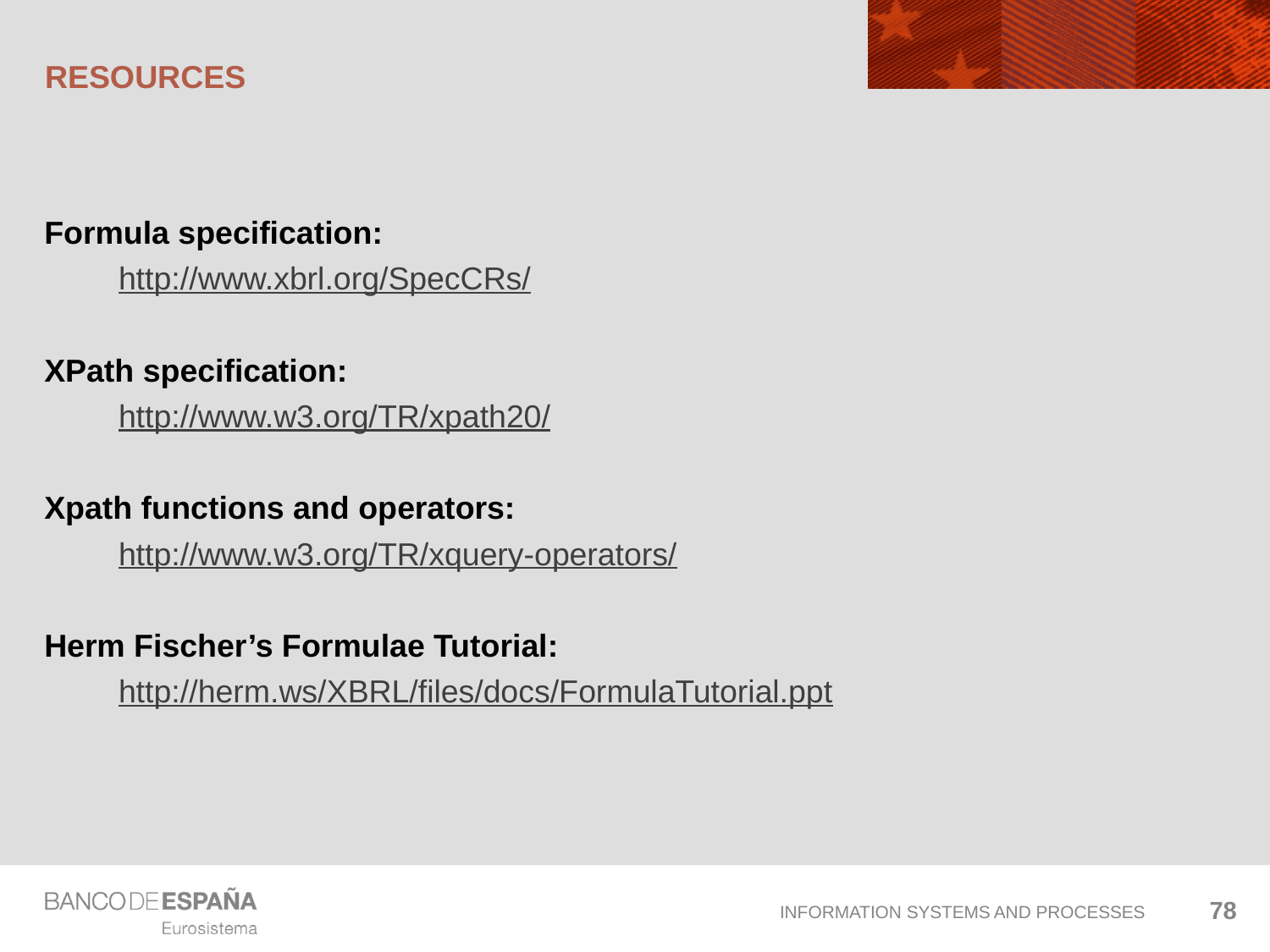

# Resources
Formula specification:
http://www.xbrl.org/SpecCRs/

XPath specification:
http://www.w3.org/TR/xpath20/

Xpath functions and operators:
http://www.w3.org/TR/xquery-operators/

Herm Fischer’s Formulae Tutorial:
http://herm.ws/XBRL/files/docs/FormulaTutorial.ppt

78